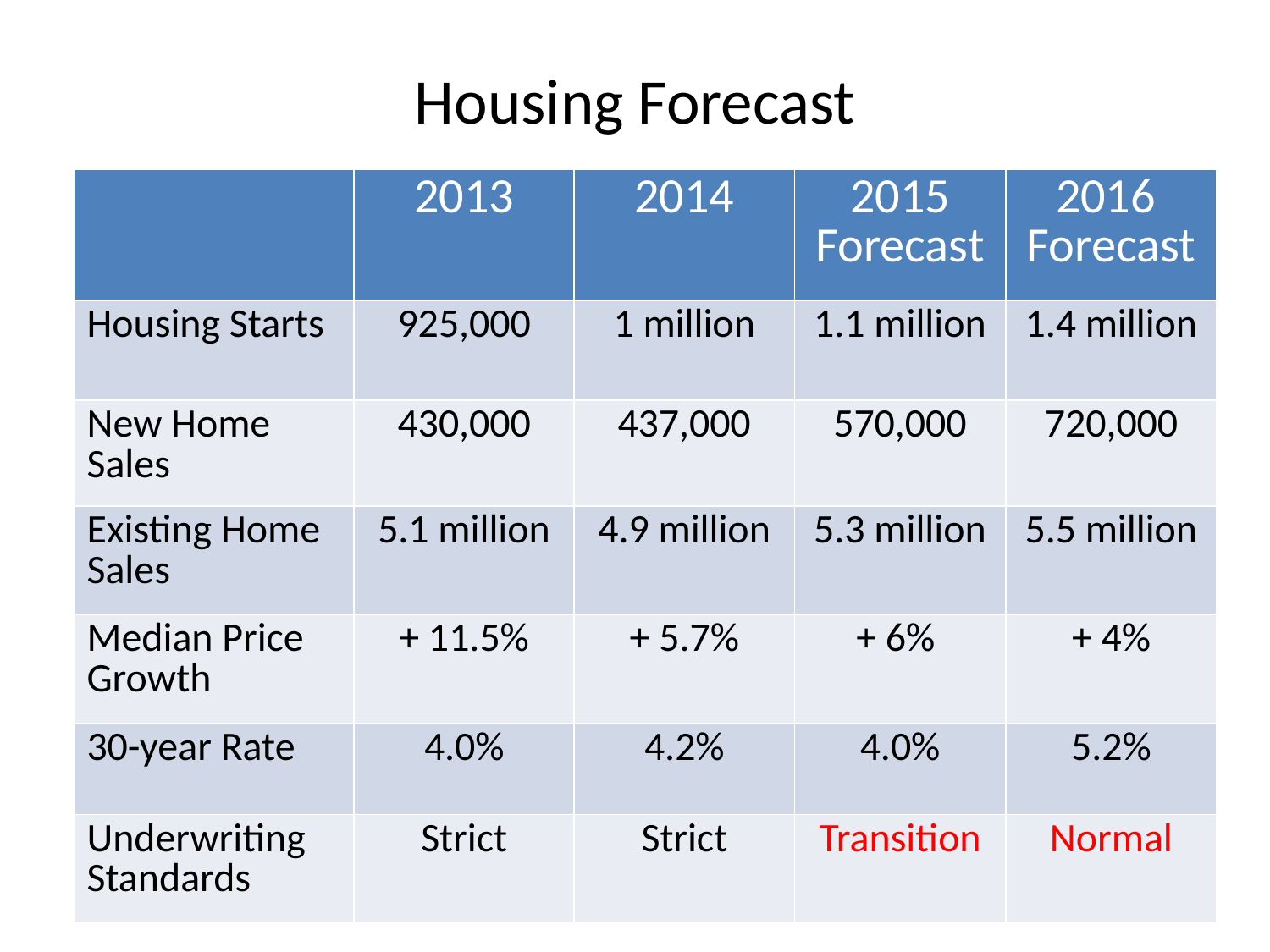

# Housing Forecast
|  | 2013 | 2014 | 2015 Forecast | 2016 Forecast |
| --- | --- | --- | --- | --- |
| Housing Starts | 925,000 | 1 million | 1.1 million | 1.4 million |
| New Home Sales | 430,000 | 437,000 | 570,000 | 720,000 |
| Existing Home Sales | 5.1 million | 4.9 million | 5.3 million | 5.5 million |
| Median Price Growth | + 11.5% | + 5.7% | + 6% | + 4% |
| 30-year Rate | 4.0% | 4.2% | 4.0% | 5.2% |
| Underwriting Standards | Strict | Strict | Transition | Normal |